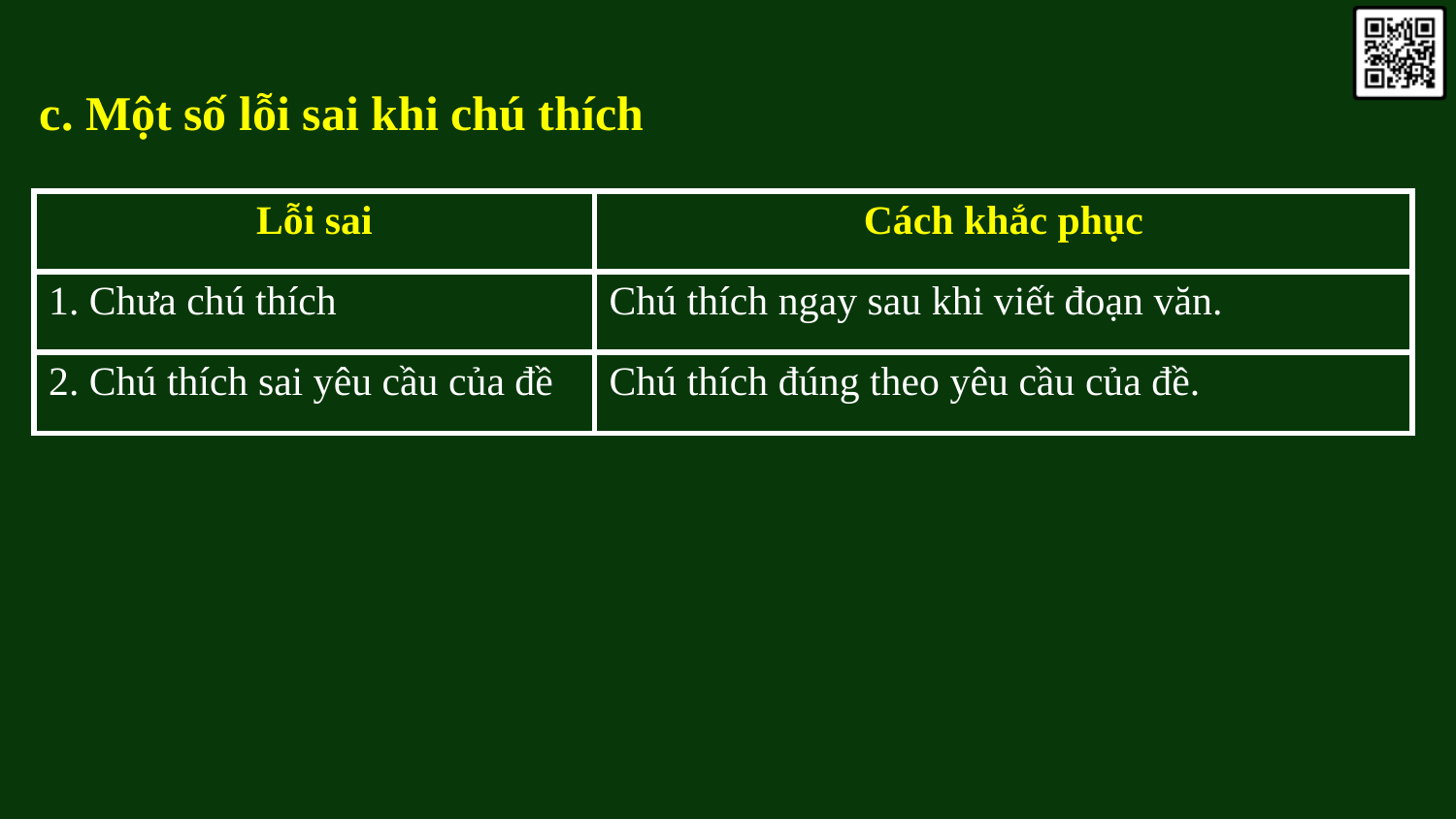

c. Một số lỗi sai khi chú thích
| Lỗi sai | Cách khắc phục |
| --- | --- |
| 1. Chưa chú thích | Chú thích ngay sau khi viết đoạn văn. |
| 2. Chú thích sai yêu cầu của đề | Chú thích đúng theo yêu cầu của đề. |